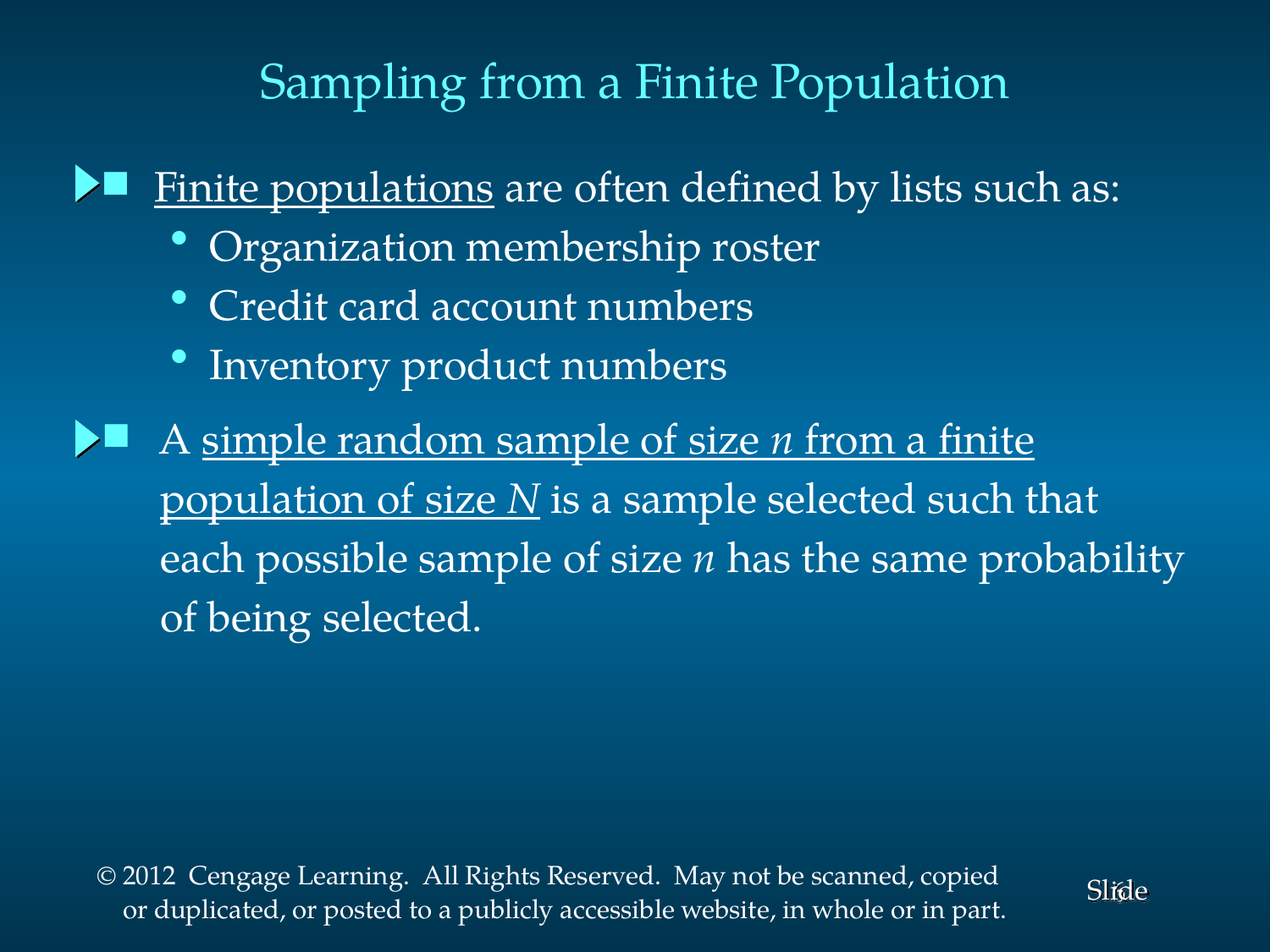

# Sampling from a Finite Population
Finite populations are often defined by lists such as:
Organization membership roster
Credit card account numbers
Inventory product numbers

  A simple random sample of size n from a finite
     population of size N is a sample selected such that
     each possible sample of size n has the same probability
     of being selected.